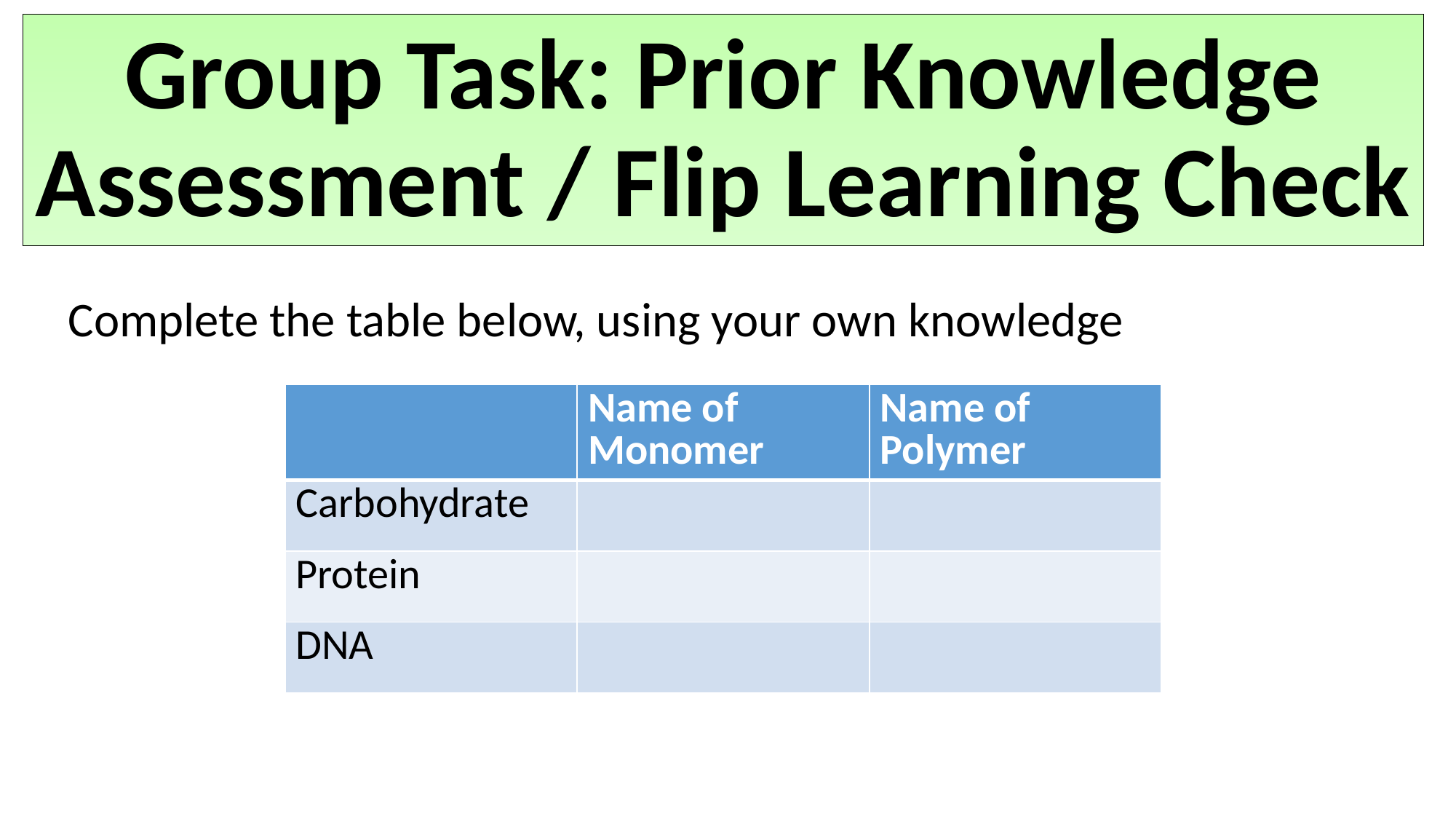

Group Task: Prior Knowledge Assessment / Flip Learning Check
Complete the table below, using your own knowledge
|  | Name of Monomer | Name of Polymer |
| --- | --- | --- |
| Carbohydrate |  |  |
| Protein |  |  |
| DNA |  |  |